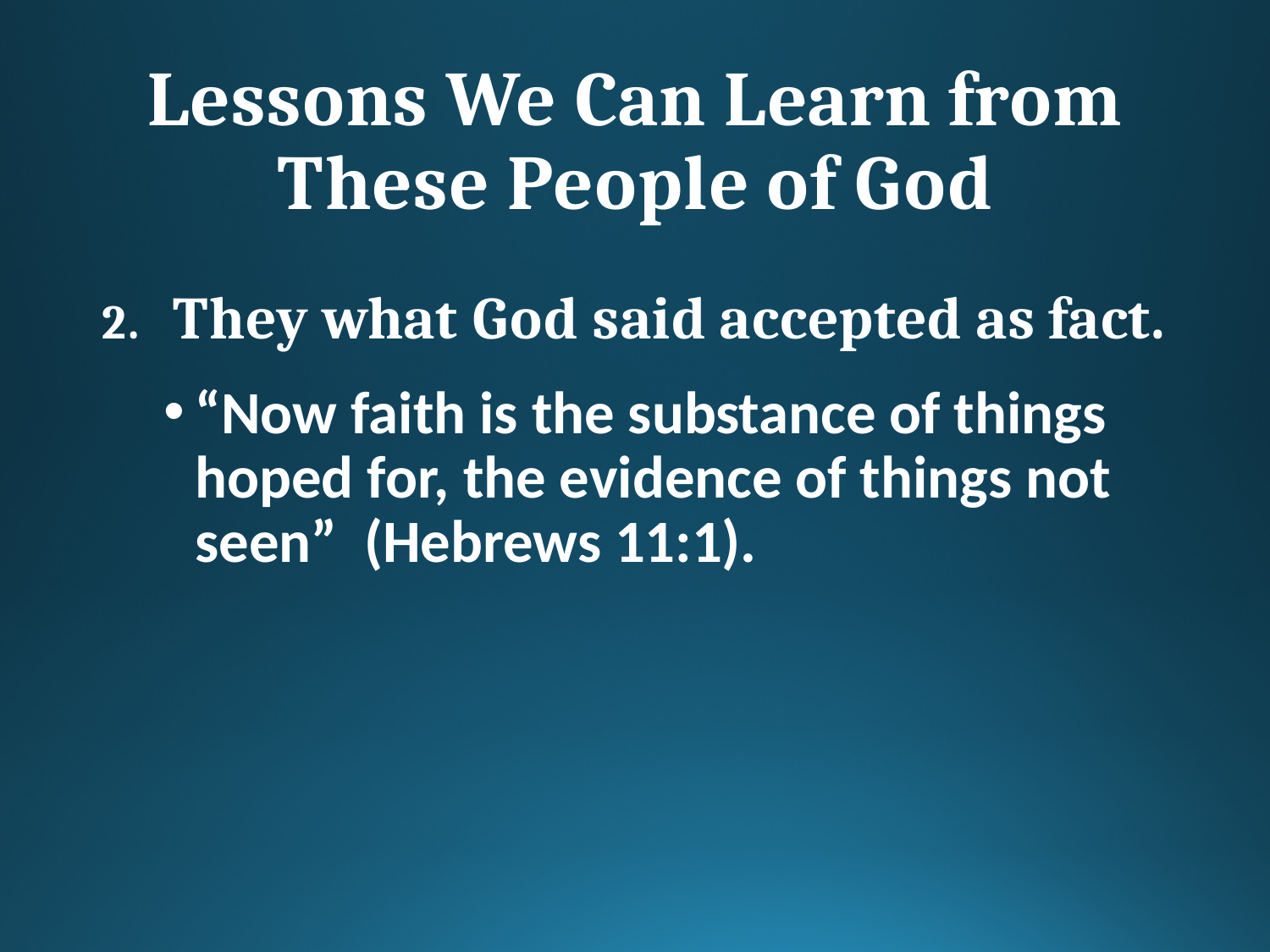

# Lessons We Can Learn from These People of God
They what God said accepted as fact.
“Now faith is the substance of things hoped for, the evidence of things not seen”  (Hebrews 11:1).